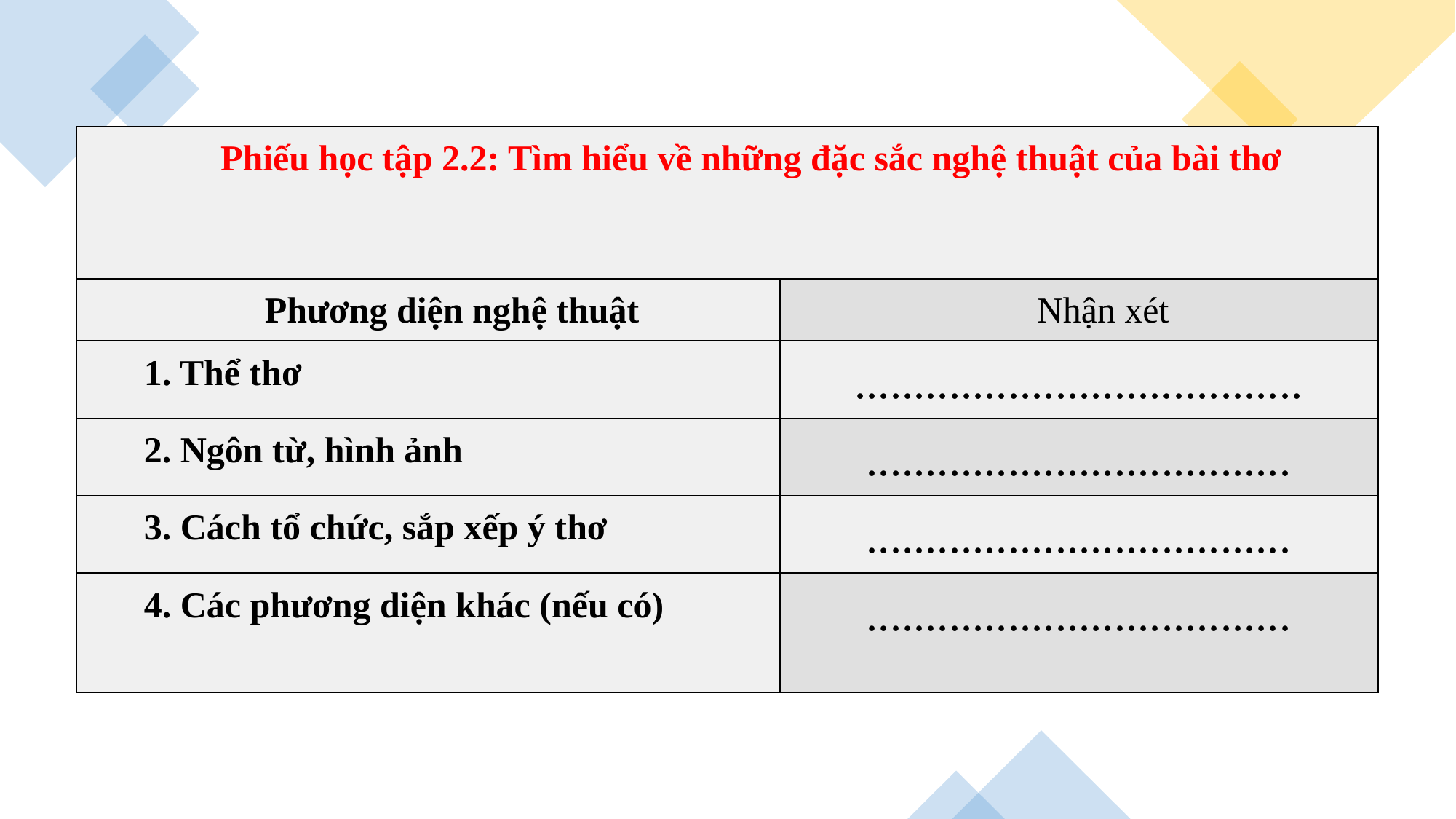

| Phiếu học tập 2.2: Tìm hiểu về những đặc sắc nghệ thuật của bài thơ |  |
| --- | --- |
| Phương diện nghệ thuật | Nhận xét |
| 1. Thể thơ | ...................................... |
| 2. Ngôn từ, hình ảnh | .................................... |
| 3. Cách tổ chức, sắp xếp ý thơ | .................................... |
| 4. Các phương diện khác (nếu có) | .................................... |